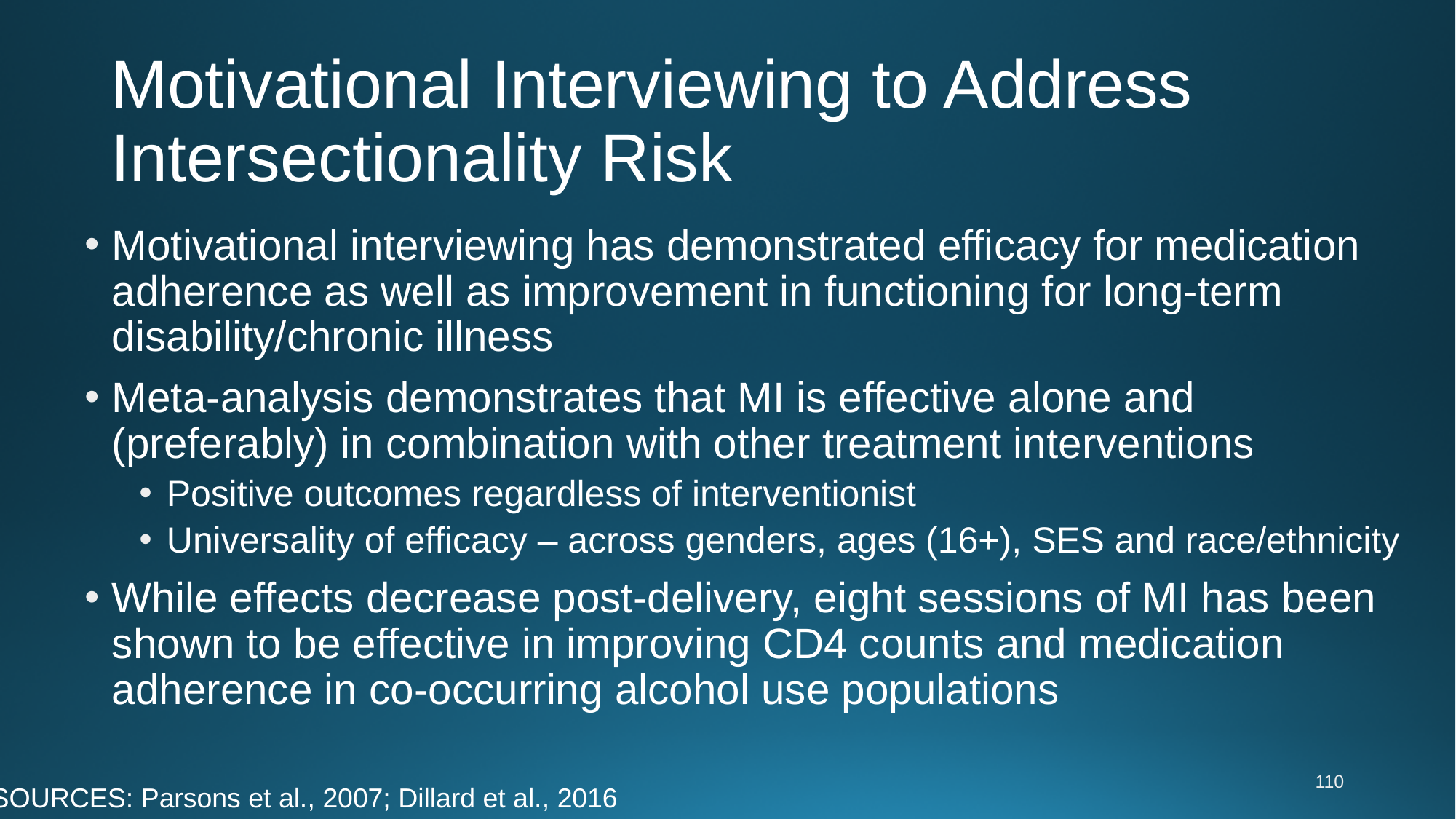

# Motivational Interviewing to Address Intersectionality Risk
Motivational interviewing has demonstrated efficacy for medication adherence as well as improvement in functioning for long-term disability/chronic illness
Meta-analysis demonstrates that MI is effective alone and (preferably) in combination with other treatment interventions
Positive outcomes regardless of interventionist
Universality of efficacy – across genders, ages (16+), SES and race/ethnicity
While effects decrease post-delivery, eight sessions of MI has been shown to be effective in improving CD4 counts and medication adherence in co-occurring alcohol use populations

110
SOURCES: Parsons et al., 2007; Dillard et al., 2016